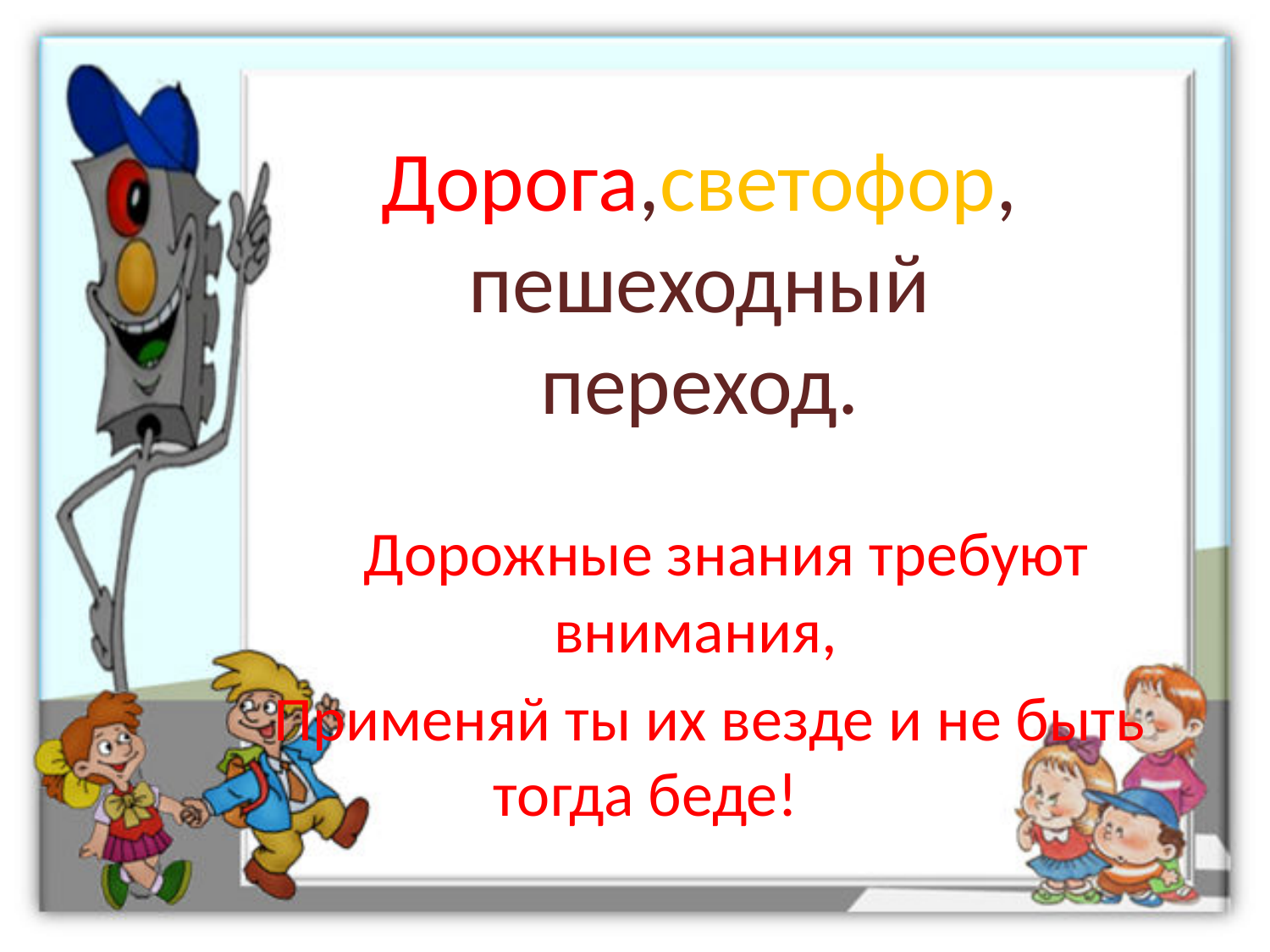

Дорога,светофор, пешеходный переход.
  Дорожные знания требуют внимания,
Применяй ты их везде и не быть тогда беде!